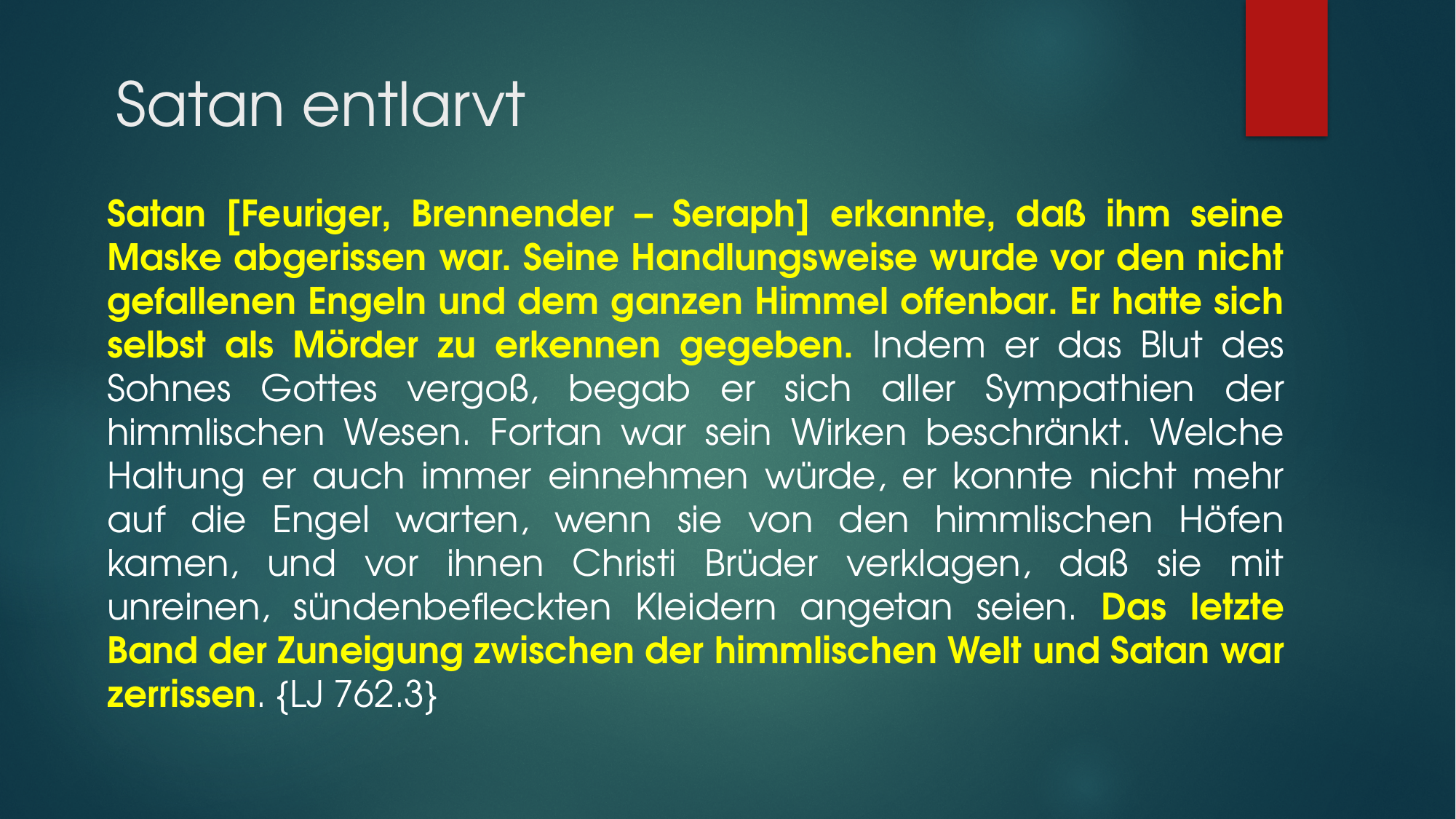

# Satan entlarvt
Satan [Feuriger, Brennender – Seraph] erkannte, daß ihm seine Maske abgerissen war. Seine Handlungsweise wurde vor den nicht gefallenen Engeln und dem ganzen Himmel offenbar. Er hatte sich selbst als Mörder zu erkennen gegeben. Indem er das Blut des Sohnes Gottes vergoß, begab er sich aller Sympathien der himmlischen Wesen. Fortan war sein Wirken beschränkt. Welche Haltung er auch immer einnehmen würde, er konnte nicht mehr auf die Engel warten, wenn sie von den himmlischen Höfen kamen, und vor ihnen Christi Brüder verklagen, daß sie mit unreinen, sündenbefleckten Kleidern angetan seien. Das letzte Band der Zuneigung zwischen der himmlischen Welt und Satan war zerrissen. {LJ 762.3}